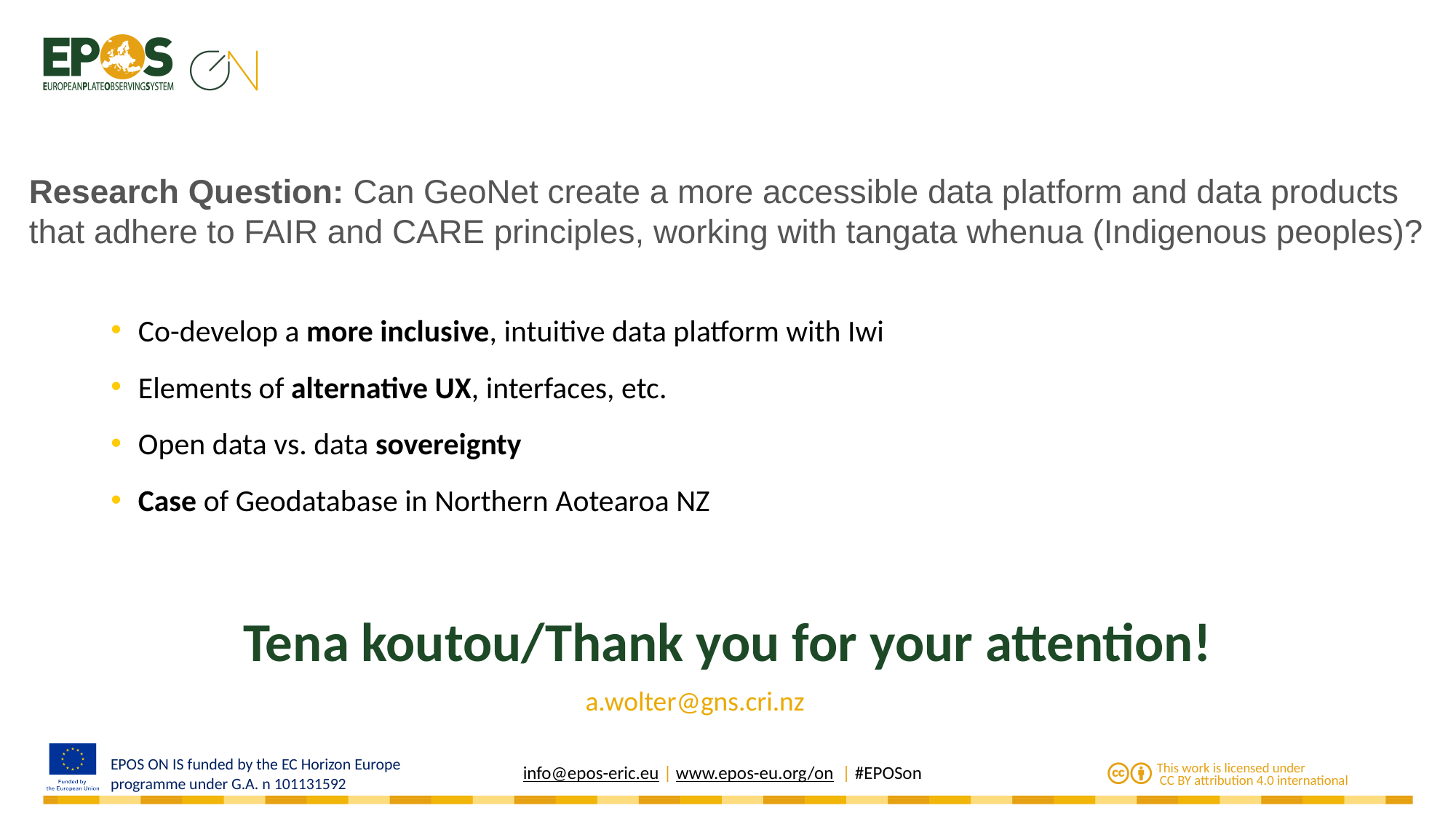

Research Question: Can GeoNet create a more accessible data platform and data products that adhere to FAIR and CARE principles, working with tangata whenua (Indigenous peoples)?
Co-develop a more inclusive, intuitive data platform with Iwi
Elements of alternative UX, interfaces, etc.
Open data vs. data sovereignty
Case of Geodatabase in Northern Aotearoa NZ

Tena koutou/Thank you for your attention!
a.wolter@gns.cri.nz